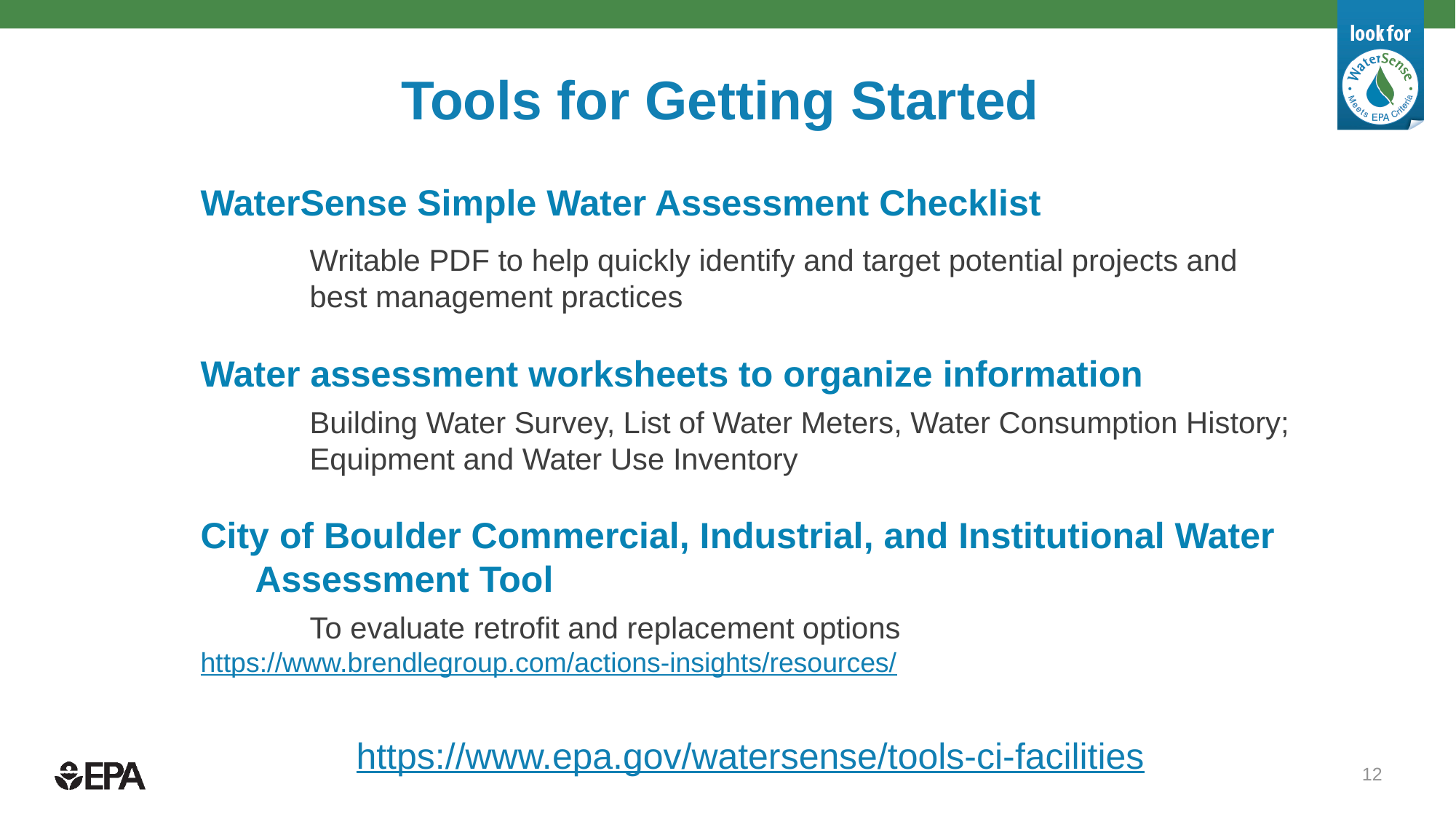

# Tools for Getting Started
WaterSense Simple Water Assessment Checklist
Writable PDF to help quickly identify and target potential projects and best management practices
Water assessment worksheets to organize information
Building Water Survey, List of Water Meters, Water Consumption History; Equipment and Water Use Inventory
City of Boulder Commercial, Industrial, and Institutional Water Assessment Tool
	To evaluate retrofit and replacement options 	https://www.brendlegroup.com/actions-insights/resources/

https://www.epa.gov/watersense/tools-ci-facilities
12